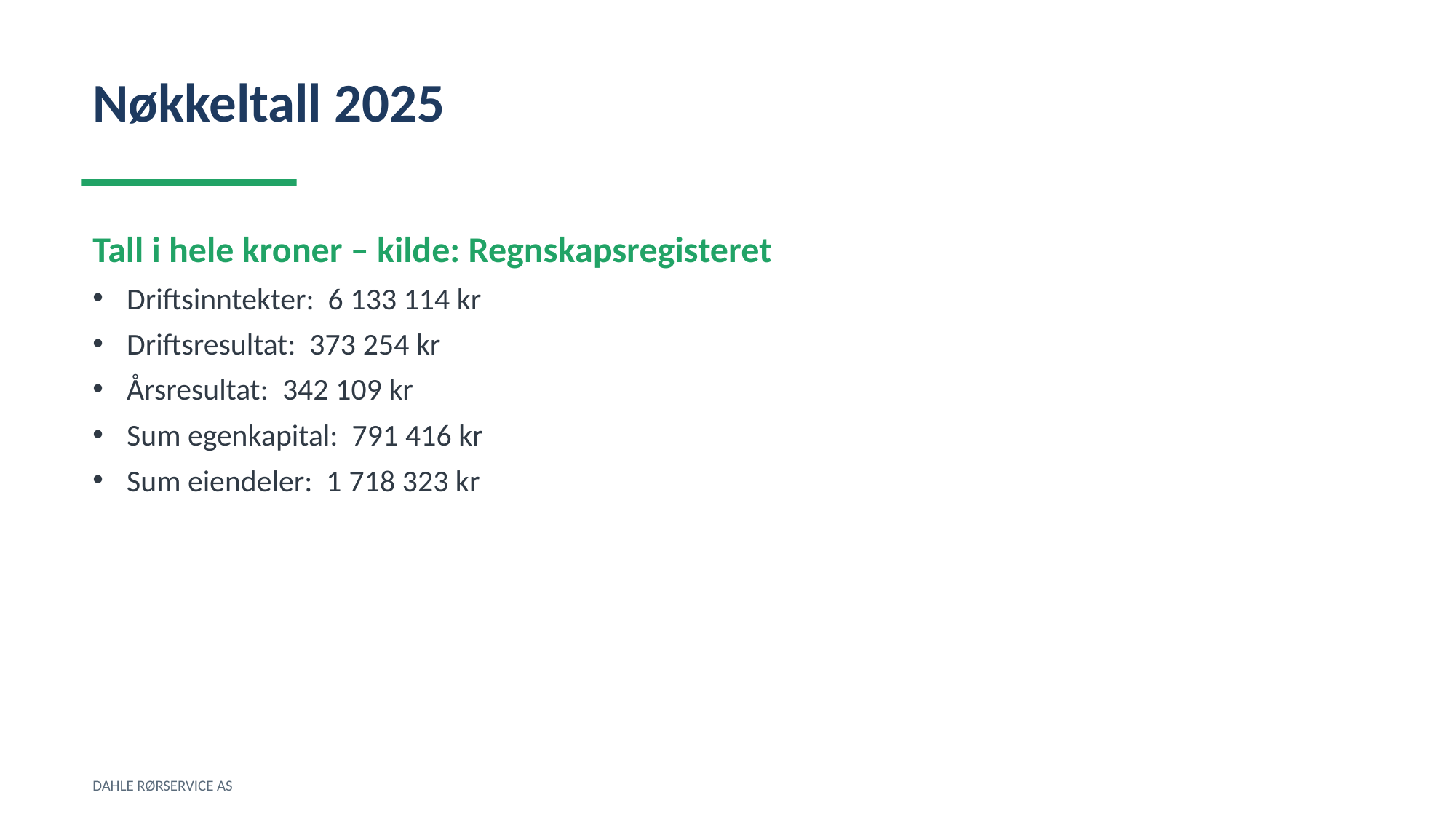

Nøkkeltall 2025

Tall i hele kroner – kilde: Regnskapsregisteret
Driftsinntekter:  6 133 114 kr
Driftsresultat:  373 254 kr
Årsresultat:  342 109 kr
Sum egenkapital:  791 416 kr
Sum eiendeler:  1 718 323 kr
DAHLE RØRSERVICE AS